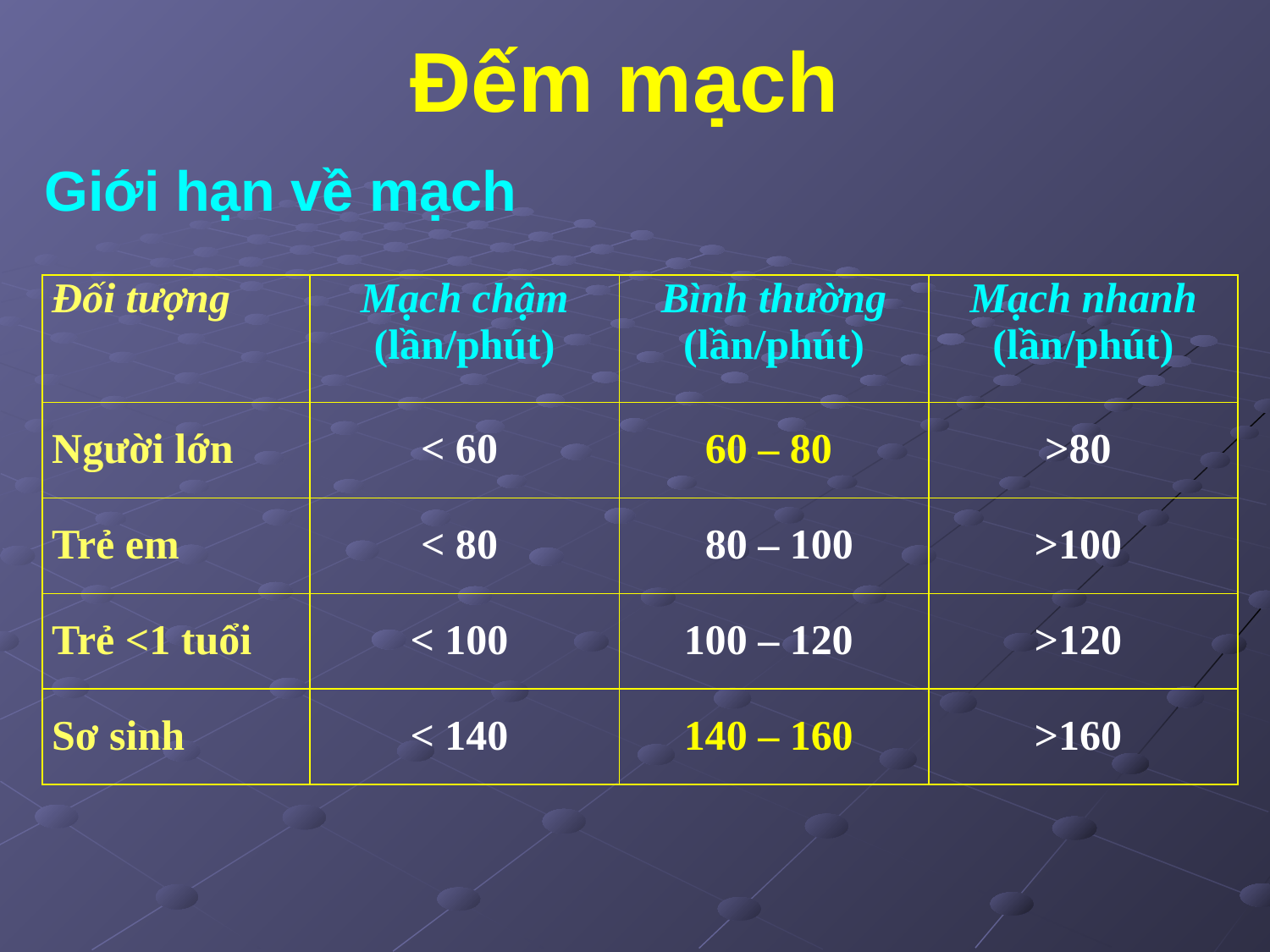

# Đếm mạch
Giới hạn về mạch

| Đối tượng | Mạch chậm (lần/phút) | Bình thường (lần/phút) | Mạch nhanh (lần/phút) |
| --- | --- | --- | --- |
| Người lớn | < 60 | 60 – 80 | >80 |
| Trẻ em | < 80 | 80 – 100 | >100 |
| Trẻ <1 tuổi | < 100 | 100 – 120 | >120 |
| Sơ sinh | < 140 | 140 – 160 | >160 |